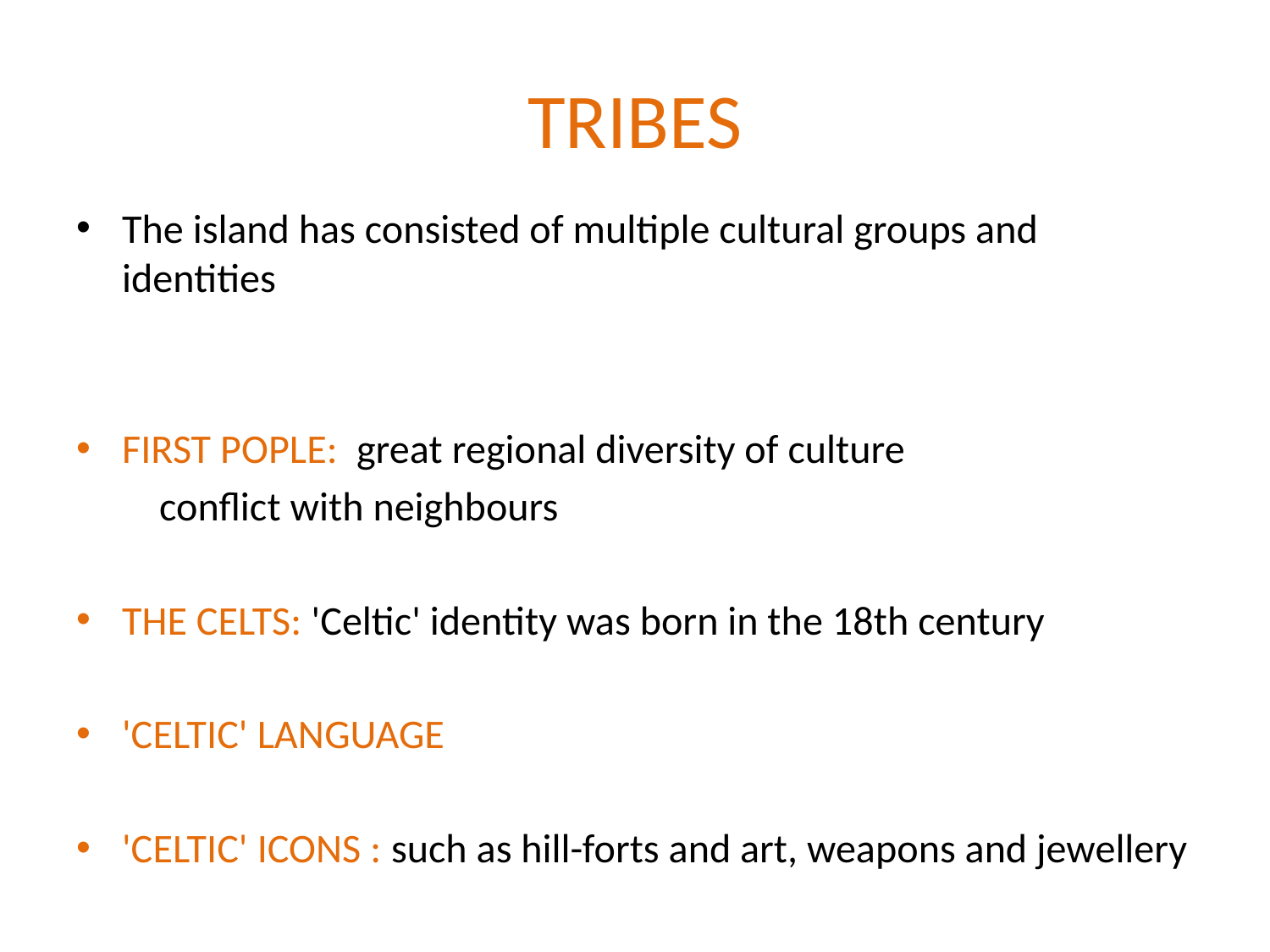

# TRIBES
The island has consisted of multiple cultural groups and identities

FIRST POPLE:  great regional diversity of culture
			    conflict with neighbours

THE CELTS: 'Celtic' identity was born in the 18th century

'CELTIC' LANGUAGE

'CELTIC' ICONS : such as hill-forts and art, weapons and jewellery